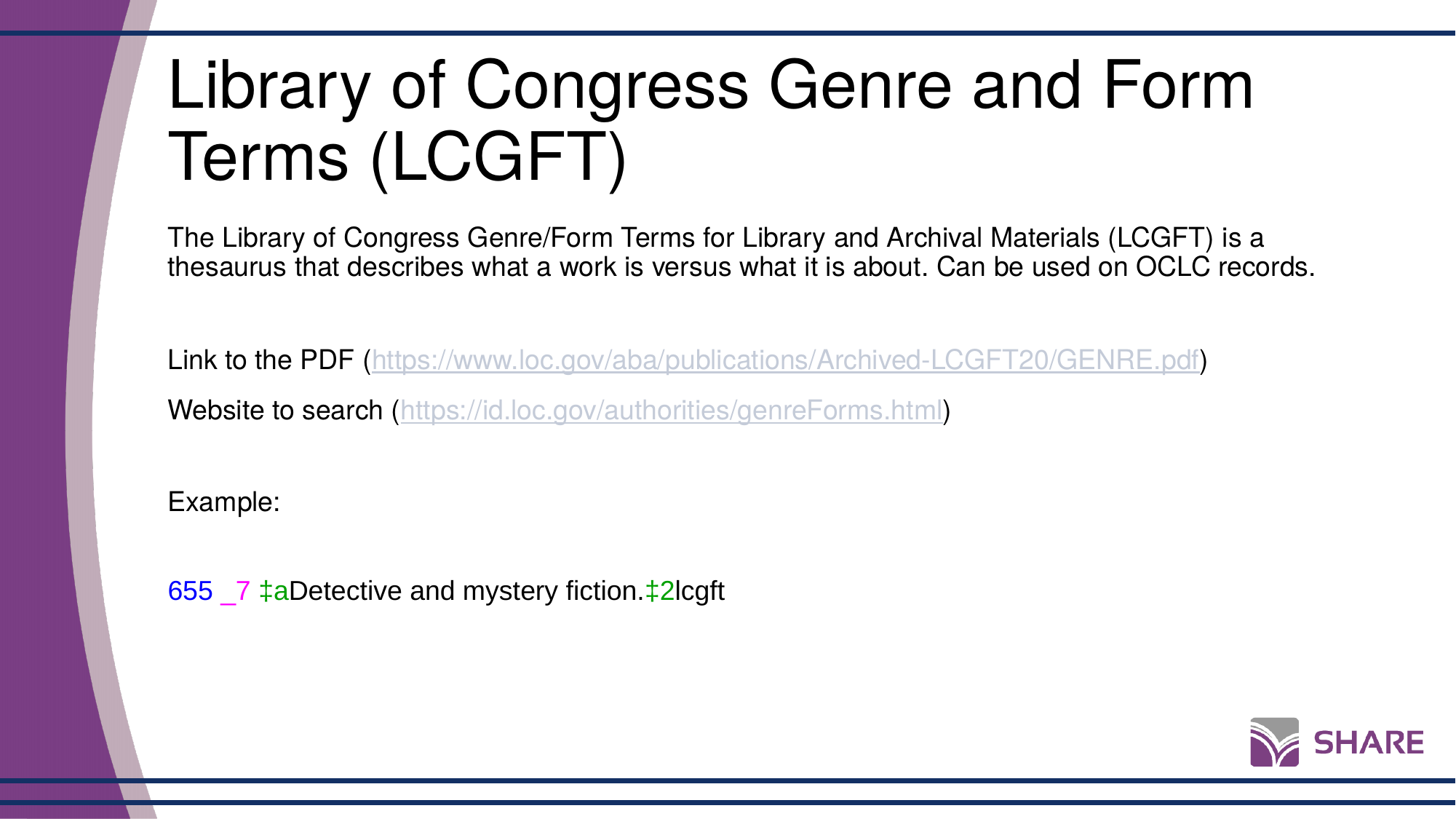

# Library of Congress Genre and Form Terms (LCGFT)
The Library of Congress Genre/Form Terms for Library and Archival Materials (LCGFT) is a thesaurus that describes what a work is versus what it is about. Can be used on OCLC records.

Link to the PDF (https://www.loc.gov/aba/publications/Archived-LCGFT20/GENRE.pdf)
Website to search (https://id.loc.gov/authorities/genreForms.html)

Example:

655 _7 ‡aDetective and mystery fiction.‡2lcgft